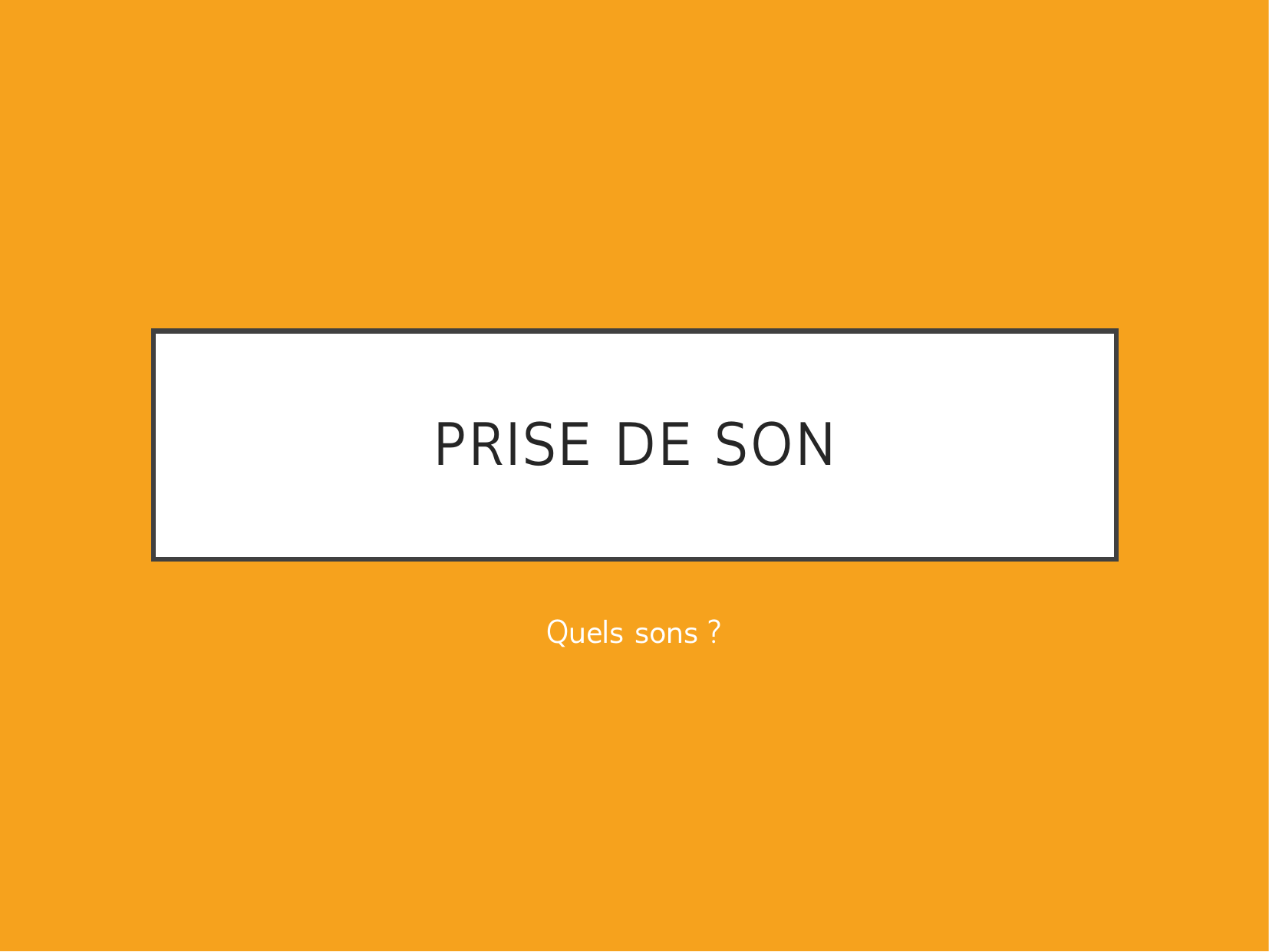

# Prise de son
Quels sons ?